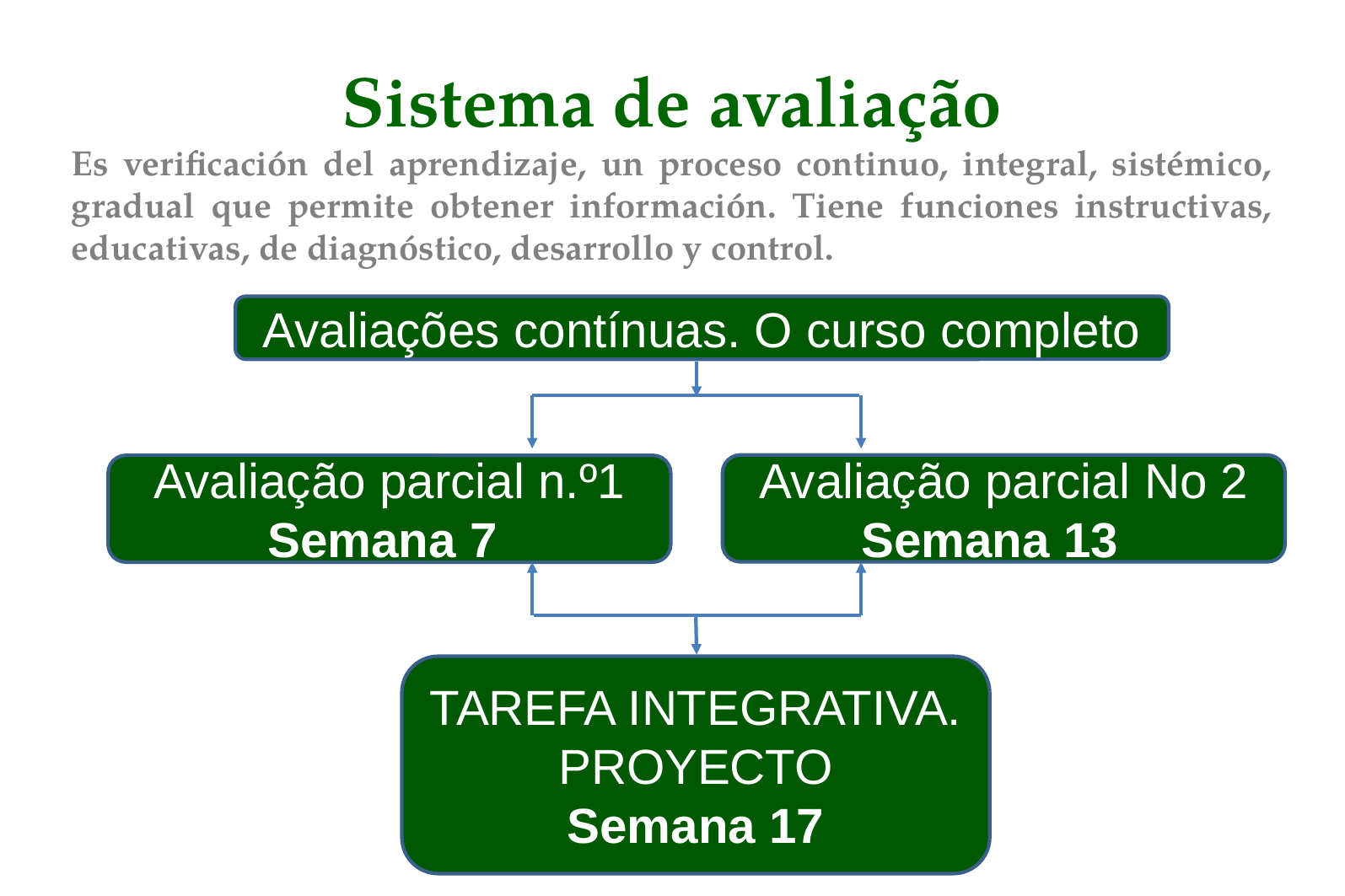

Sistema de avaliação
Es verificación del aprendizaje, un proceso continuo, integral, sistémico, gradual que permite obtener información. Tiene funciones instructivas, educativas, de diagnóstico, desarrollo y control.
Avaliações contínuas. O curso completo
Avaliação parcial No 2
Semana 13
Avaliação parcial n.º1 Semana 7
TAREFA INTEGRATIVA. PROYECTO
Semana 17